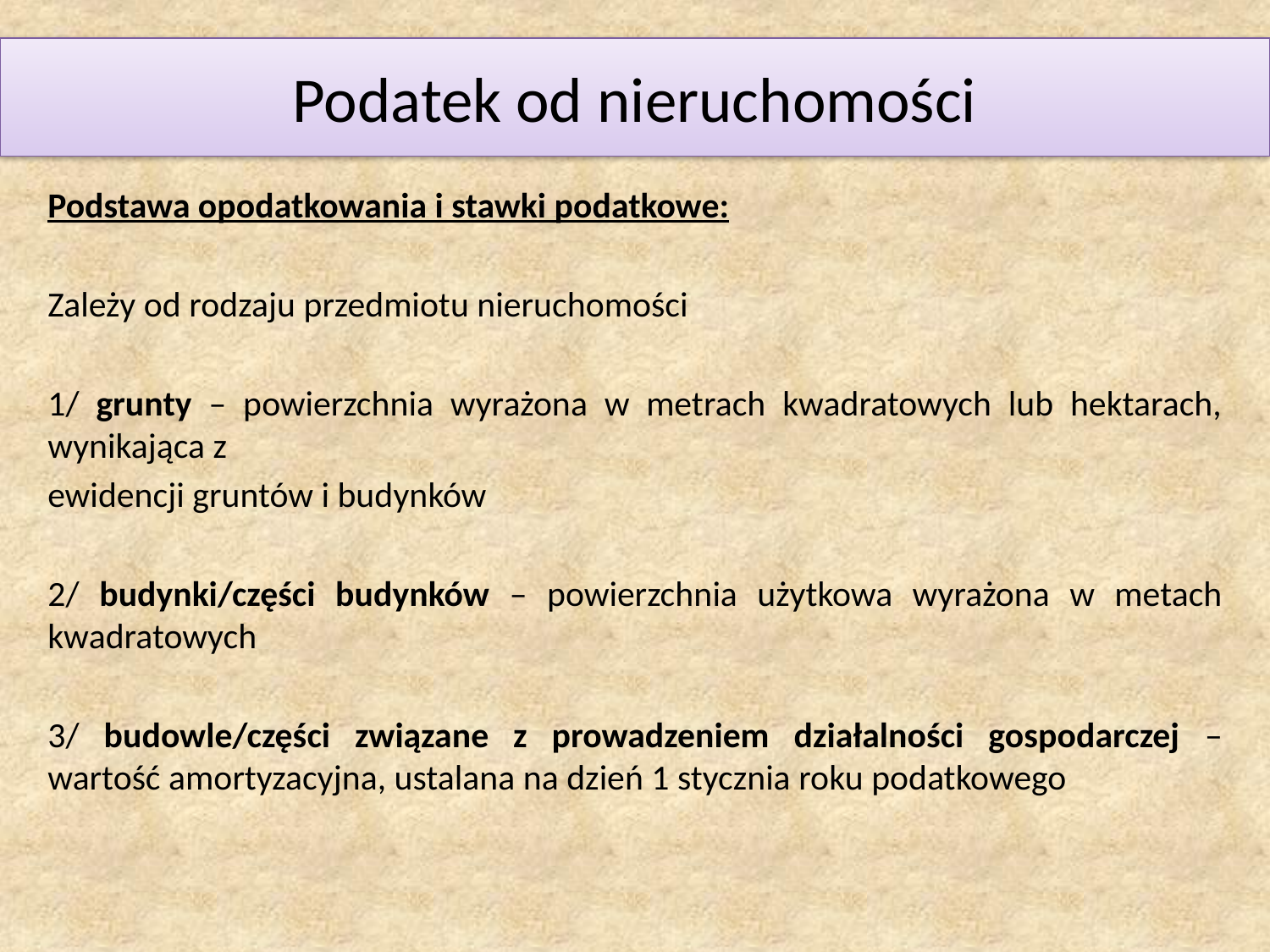

# Podatek od nieruchomości
Podstawa opodatkowania i stawki podatkowe:

Zależy od rodzaju przedmiotu nieruchomości

1/ grunty – powierzchnia wyrażona w metrach kwadratowych lub hektarach, wynikająca z
ewidencji gruntów i budynków

2/ budynki/części budynków – powierzchnia użytkowa wyrażona w metach kwadratowych

3/ budowle/części związane z prowadzeniem działalności gospodarczej – wartość amortyzacyjna, ustalana na dzień 1 stycznia roku podatkowego